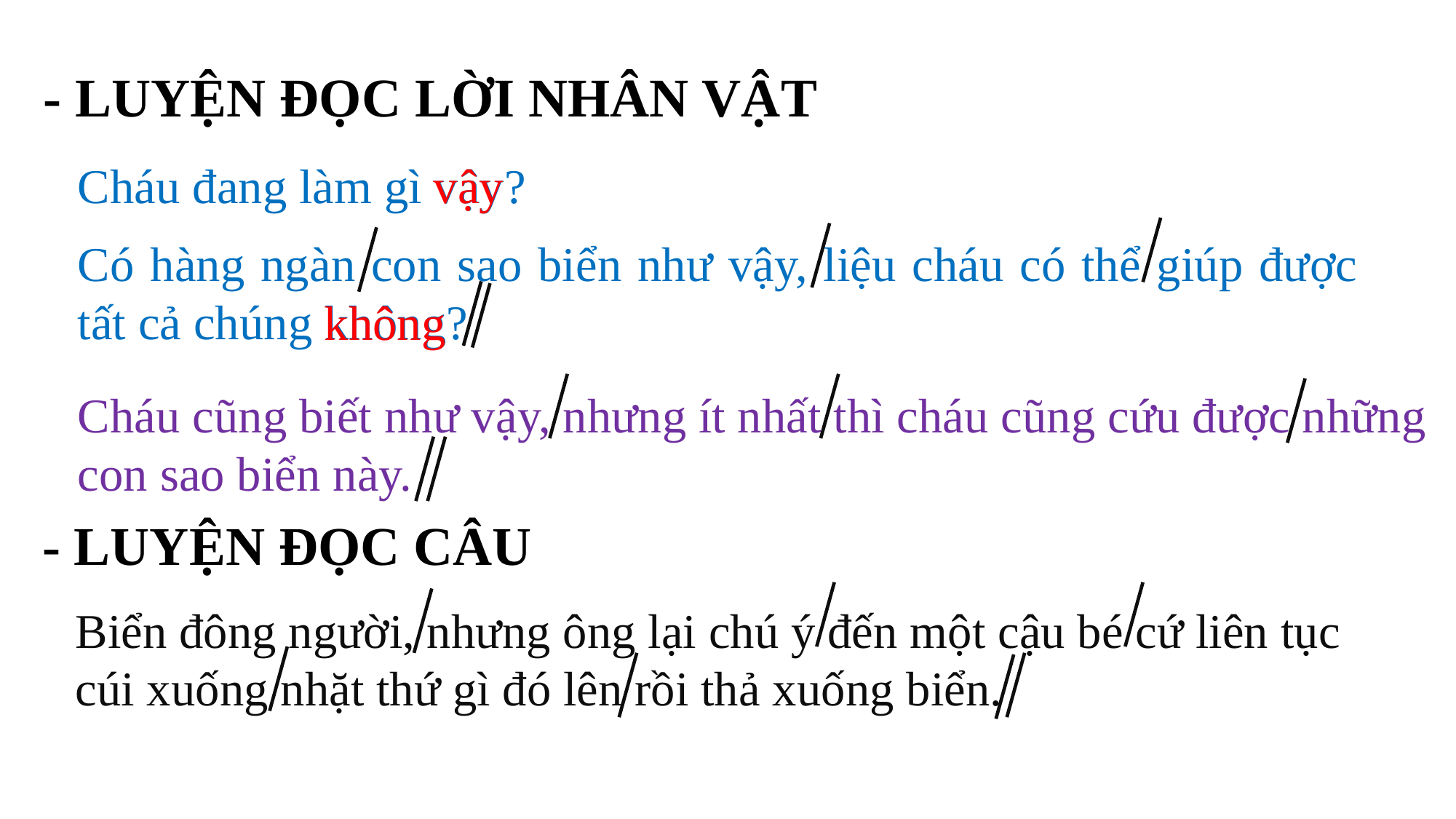

- LUYỆN ĐỌC LỜI NHÂN VẬT
Cháu đang làm gì vậy?
vậy
Có hàng ngàn con sao biển như vậy, liệu cháu có thể giúp được tất cả chúng không?
không
Cháu cũng biết như vậy, nhưng ít nhất thì cháu cũng cứu được những con sao biển này.
- LUYỆN ĐỌC CÂU
Biển đông người, nhưng ông lại chú ý đến một cậu bé cứ liên tục cúi xuống nhặt thứ gì đó lên rồi thả xuống biển.